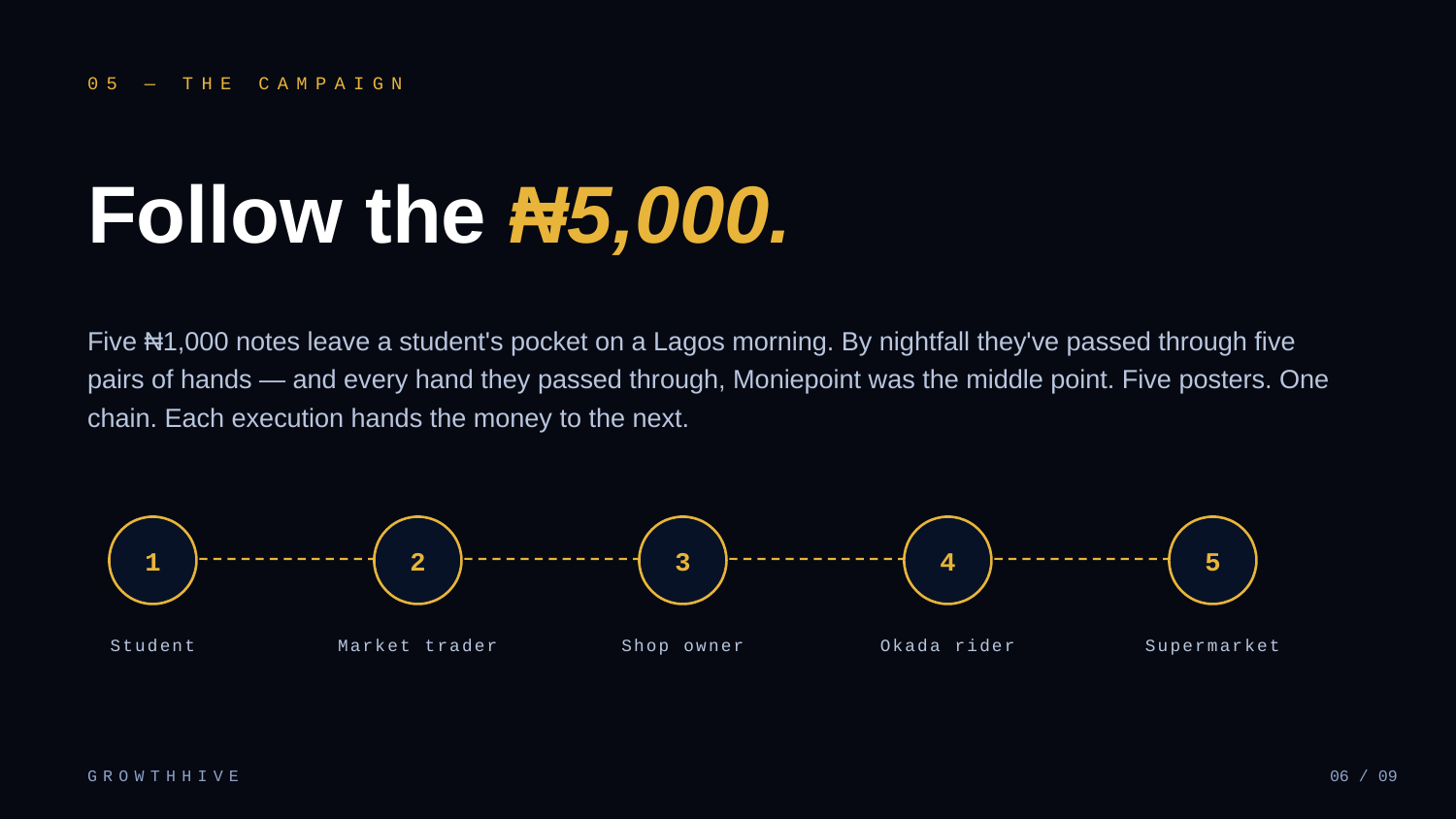

05 — THE CAMPAIGN
Follow the ₦5,000.
Five ₦1,000 notes leave a student's pocket on a Lagos morning. By nightfall they've passed through five pairs of hands — and every hand they passed through, Moniepoint was the middle point. Five posters. One chain. Each execution hands the money to the next.

1

2

3

4

5

Student
Market trader
Shop owner
Okada rider
Supermarket
GROWTHHIVE
06 / 09